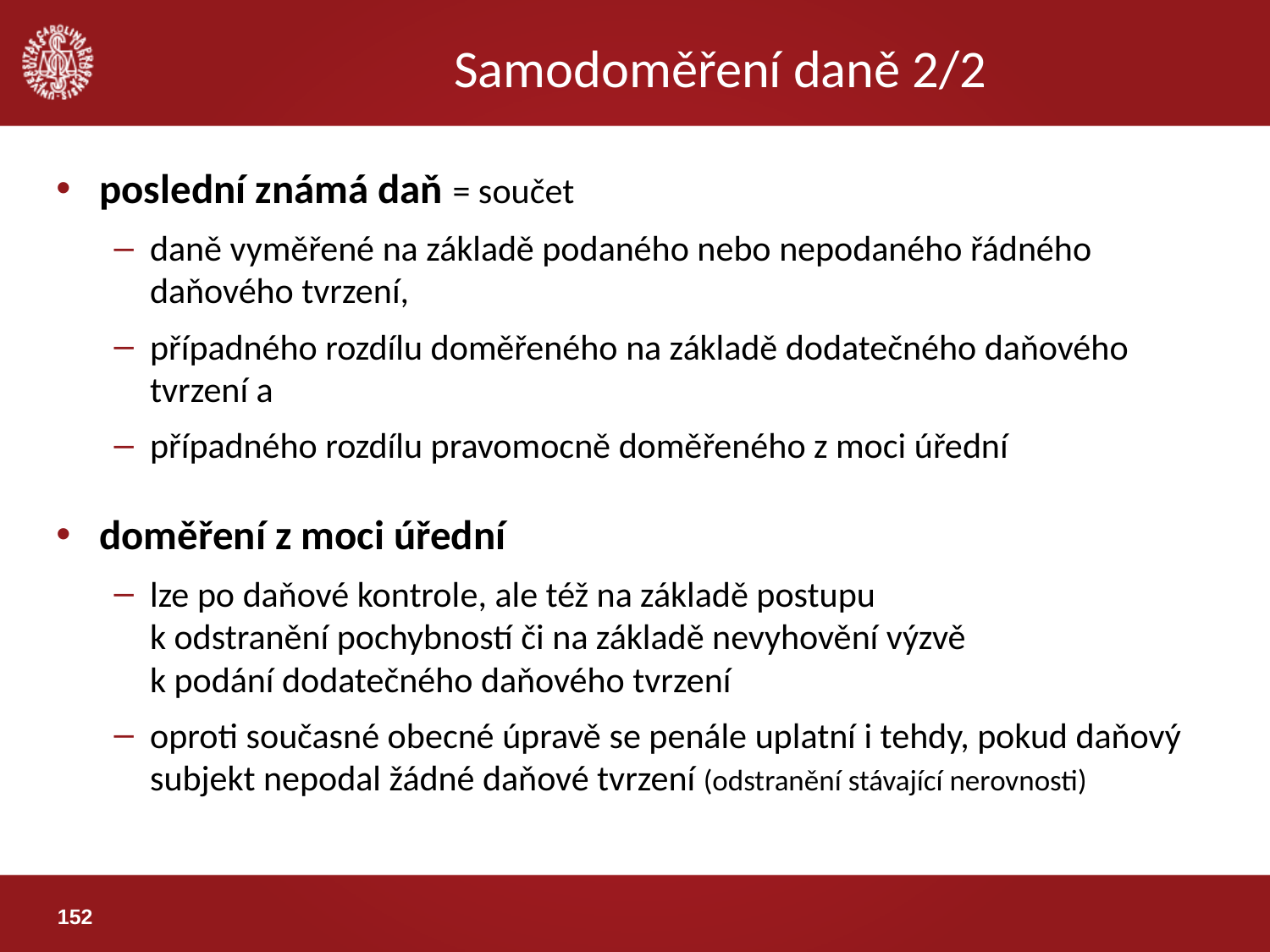

# Samodoměření daně 2/2
poslední známá daň = součet
daně vyměřené na základě podaného nebo nepodaného řádného daňového tvrzení,
případného rozdílu doměřeného na základě dodatečného daňového tvrzení a
případného rozdílu pravomocně doměřeného z moci úřední

doměření z moci úřední
lze po daňové kontrole, ale též na základě postupu
k odstranění pochybností či na základě nevyhovění výzvě
k podání dodatečného daňového tvrzení
oproti současné obecné úpravě se penále uplatní i tehdy, pokud daňový subjekt nepodal žádné daňové tvrzení (odstranění stávající nerovnosti)

152